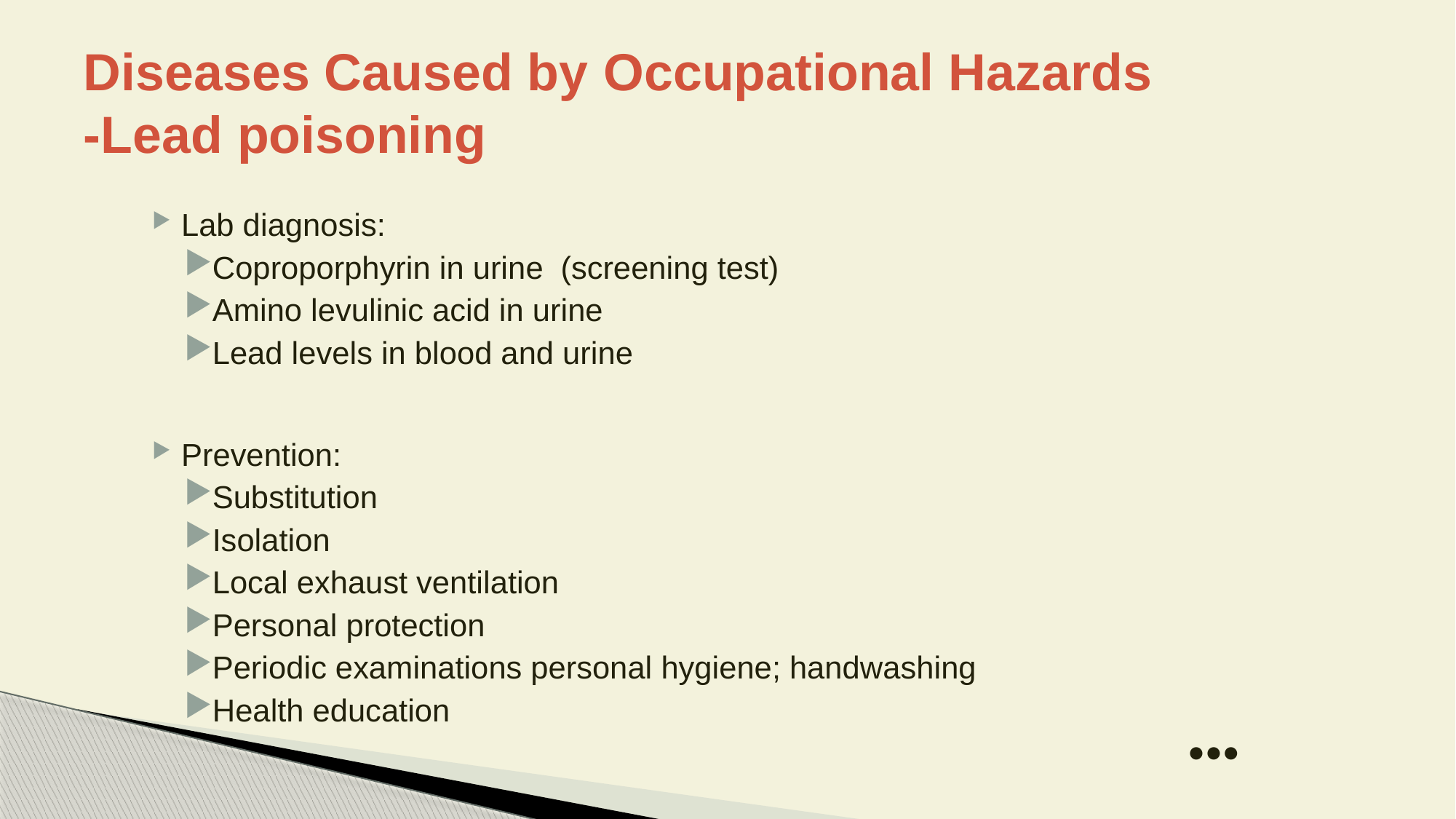

# Diseases Caused by Occupational Hazards -Lead poisoning
Lab diagnosis:
Coproporphyrin in urine  (screening test)
Amino levulinic acid in urine
Lead levels in blood and urine

Prevention:
Substitution
Isolation
Local exhaust ventilation
Personal protection
Periodic examinations personal hygiene; handwashing
Health education
●●●